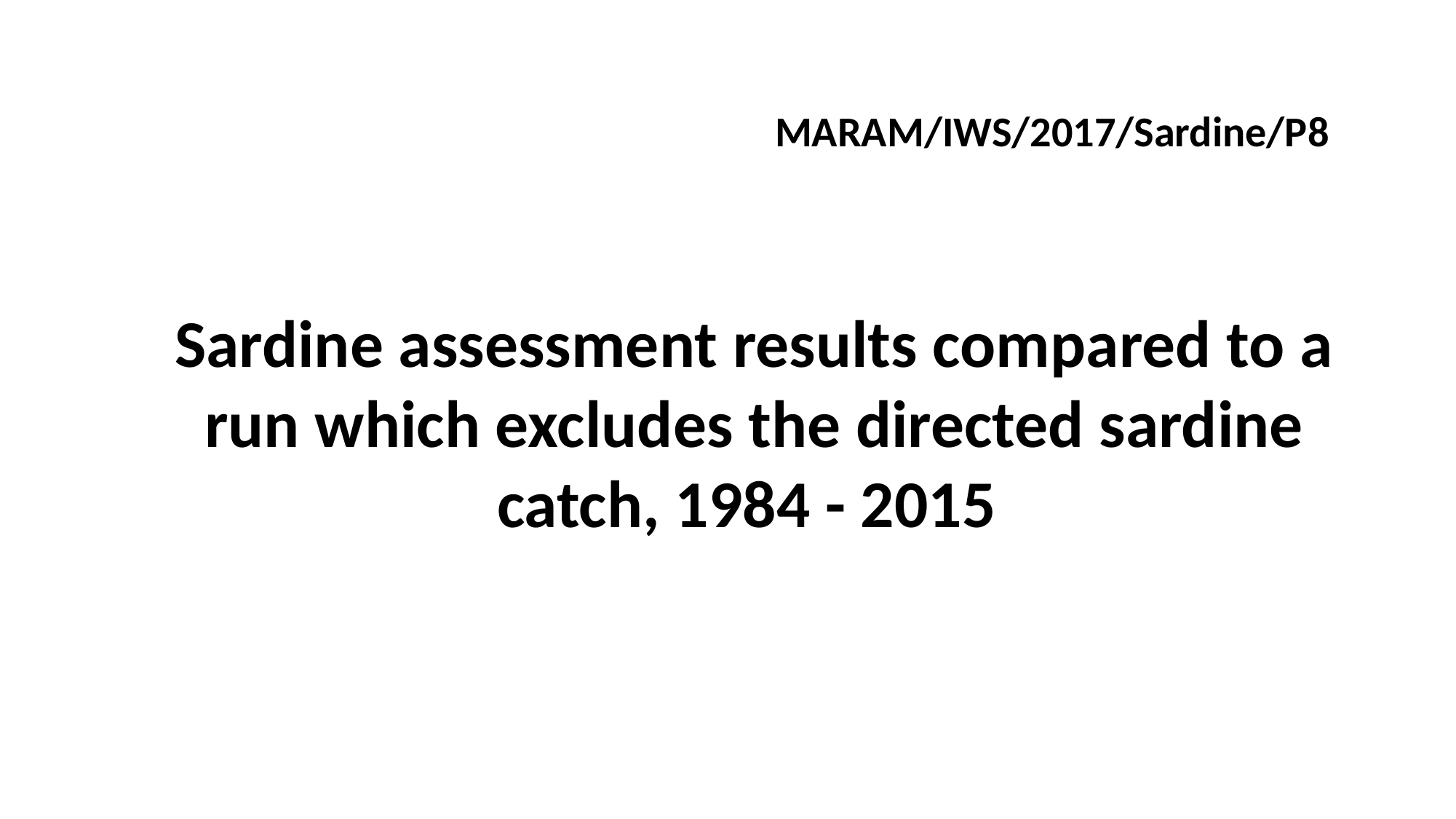

MARAM/IWS/2017/Sardine/P8
Sardine assessment results compared to a run which excludes the directed sardine catch, 1984 - 2015